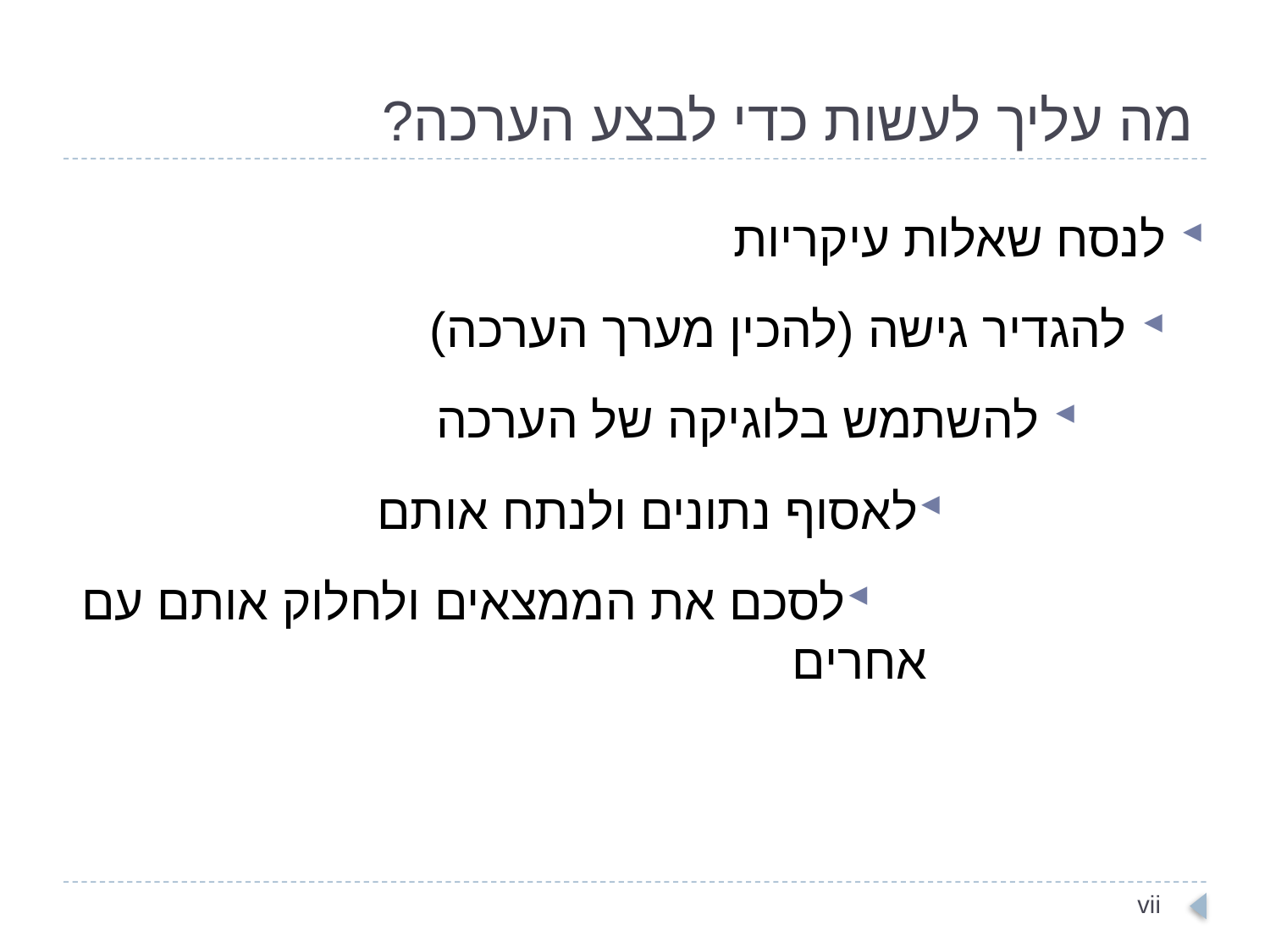

# מה עליך לעשות כדי לבצע הערכה?
לנסח שאלות עיקריות
 להגדיר גישה (להכין מערך הערכה)
 להשתמש בלוגיקה של הערכה
לאסוף נתונים ולנתח אותם
לסכם את הממצאים ולחלוק אותם עם אחרים

vii